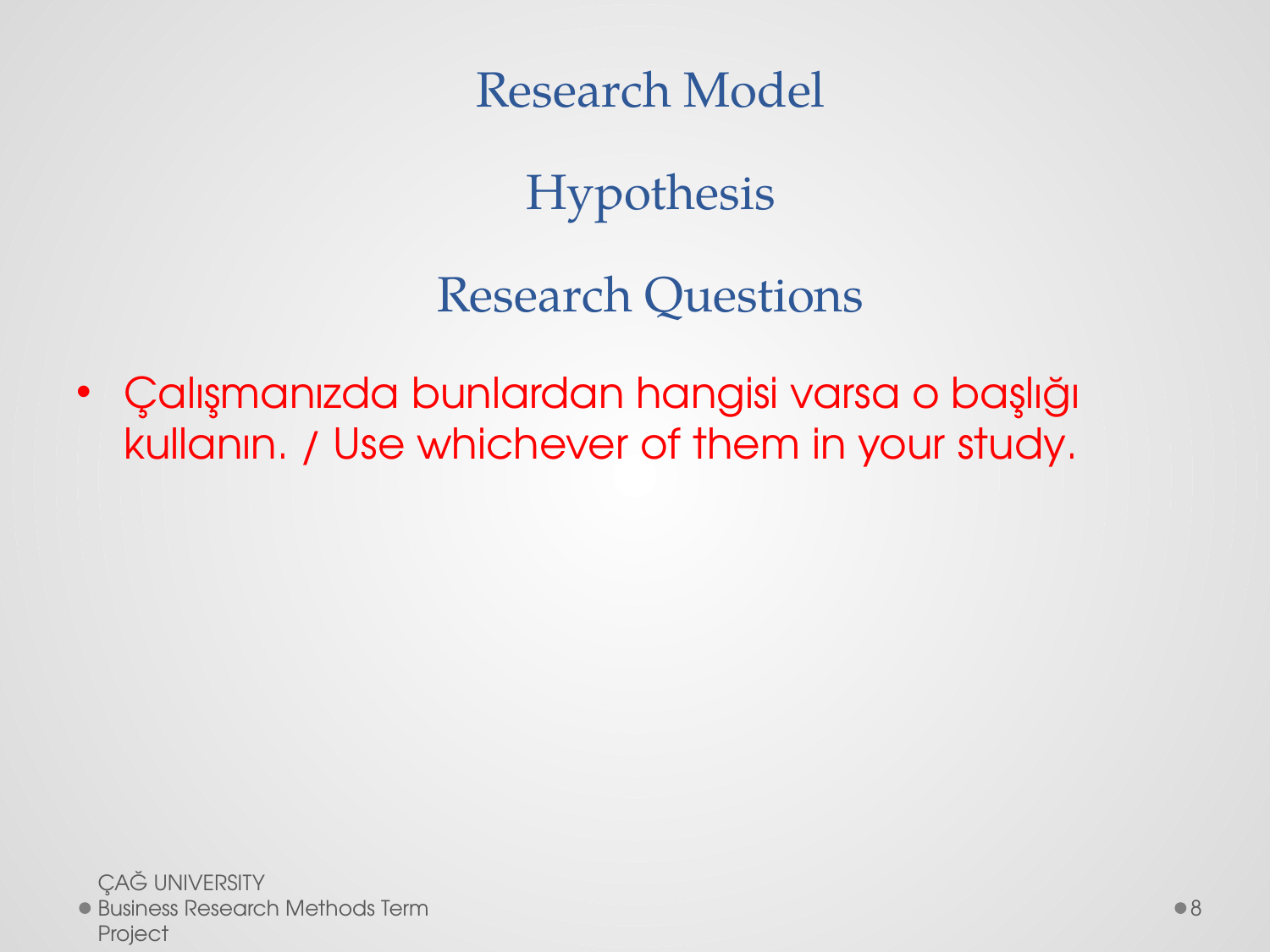

# Research Model Hypothesis Research Questions
Çalışmanızda bunlardan hangisi varsa o başlığı kullanın. / Use whichever of them in your study.
ÇAĞ UNIVERSITY                             Business Research Methods Term Project
8